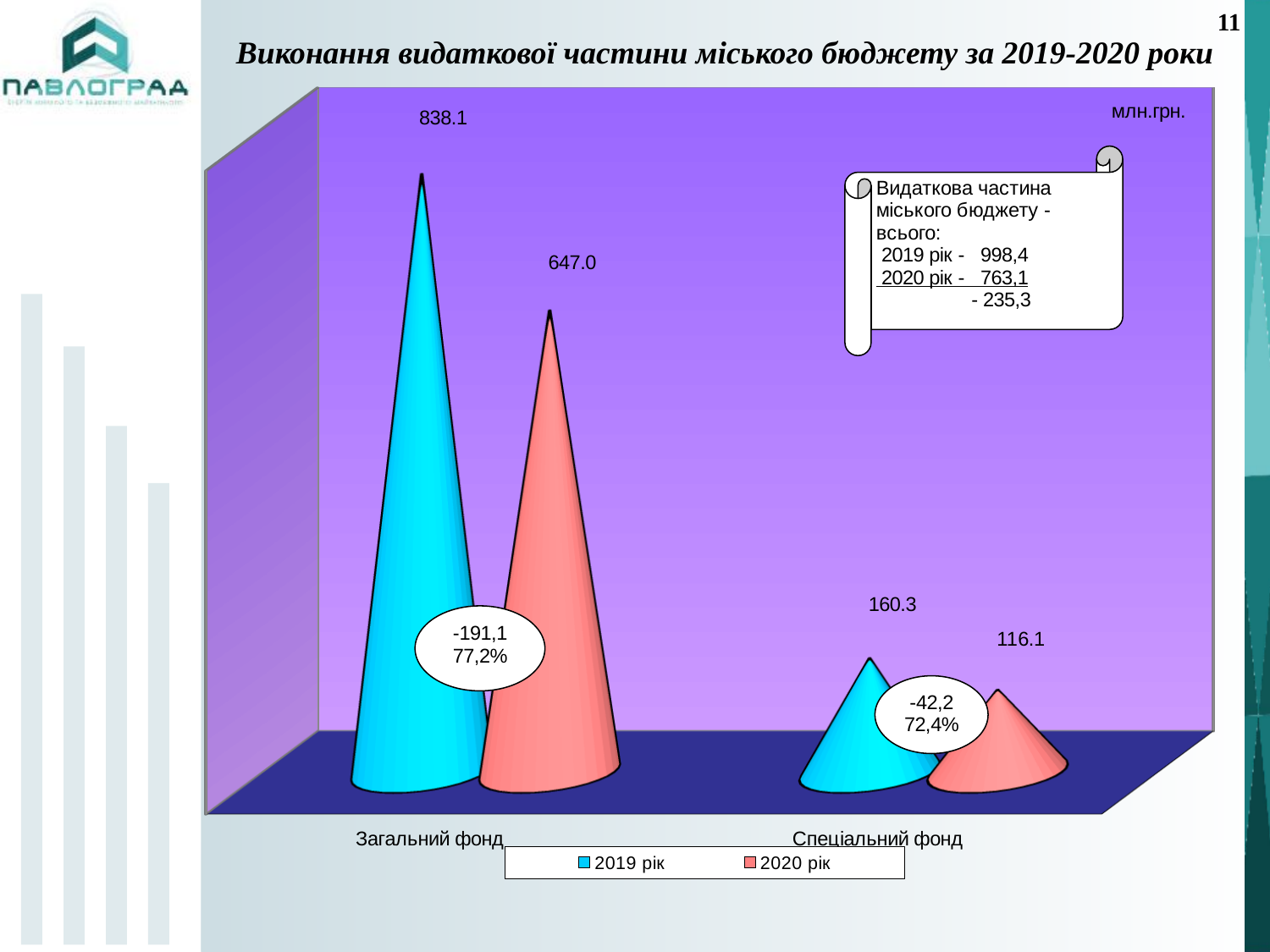

11

[unsupported chart]

# Виконання видаткової частини міського бюджету за 2019-2020 роки